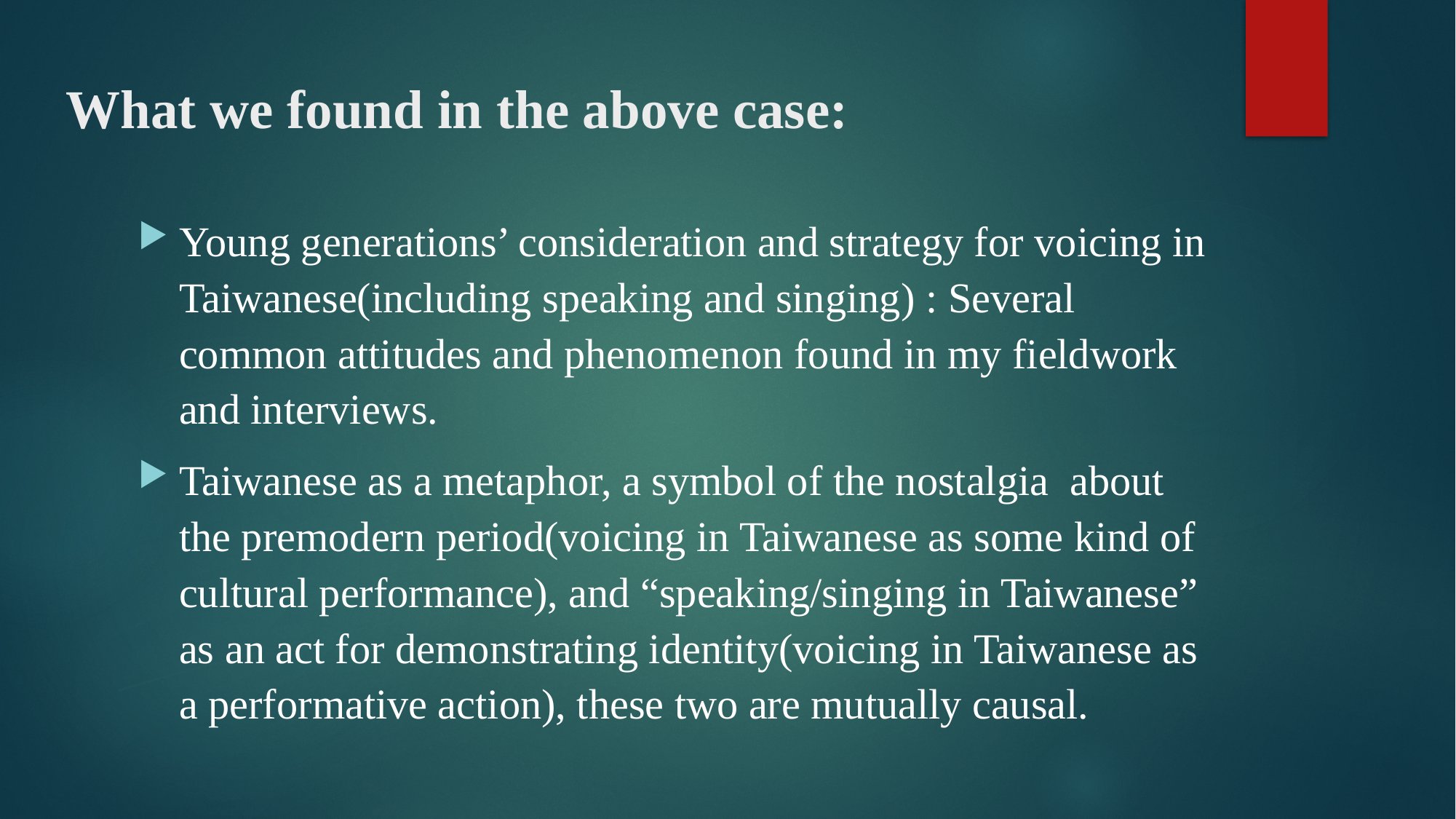

# What we found in the above case:
Young generations’ consideration and strategy for voicing in Taiwanese(including speaking and singing) : Several common attitudes and phenomenon found in my fieldwork and interviews.
Taiwanese as a metaphor, a symbol of the nostalgia  about the premodern period(voicing in Taiwanese as some kind of cultural performance), and “speaking/singing in Taiwanese” as an act for demonstrating identity(voicing in Taiwanese as a performative action), these two are mutually causal.